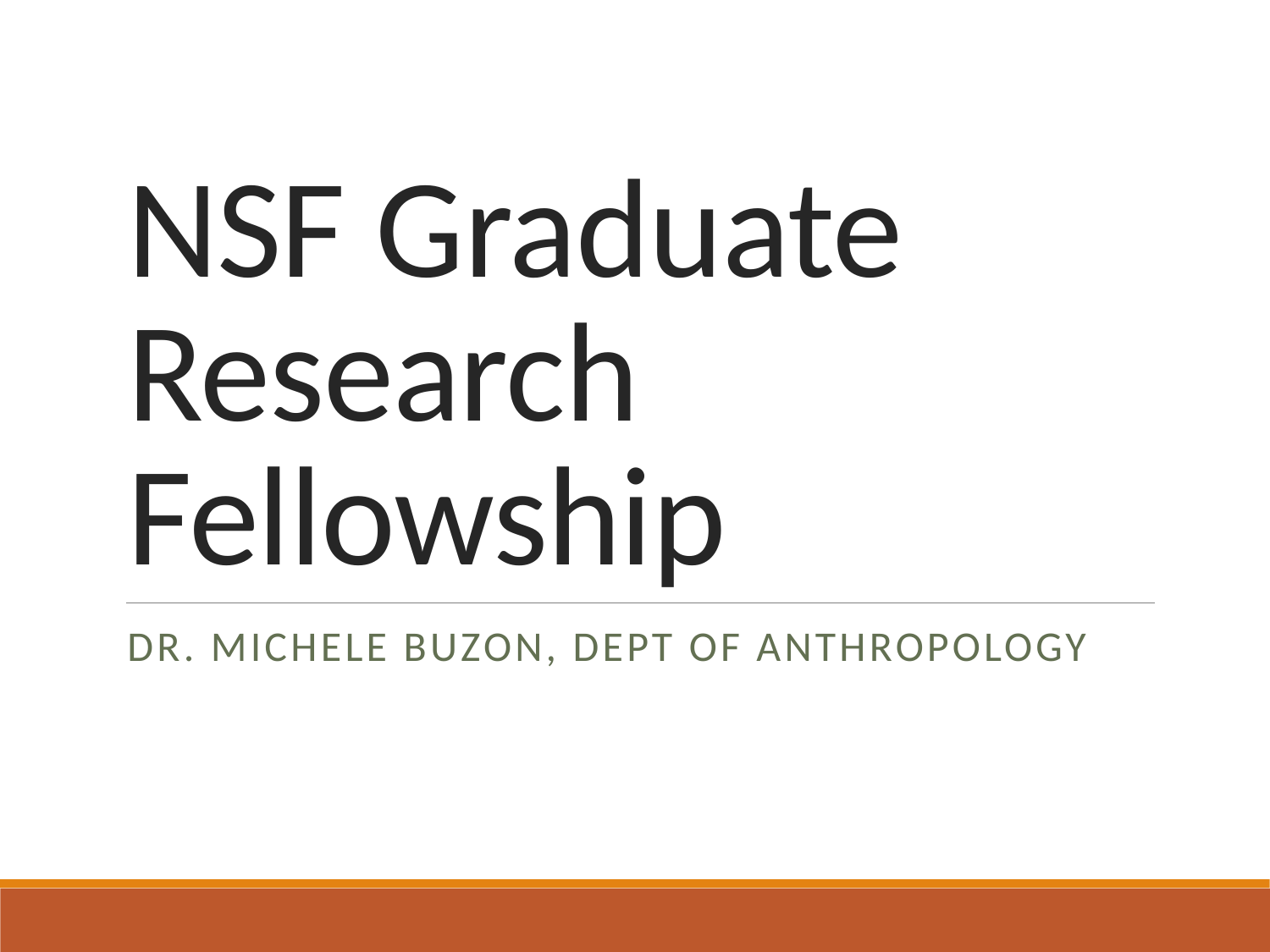

# NSF Graduate Research Fellowship
Dr. Michele Buzon, dept of Anthropology